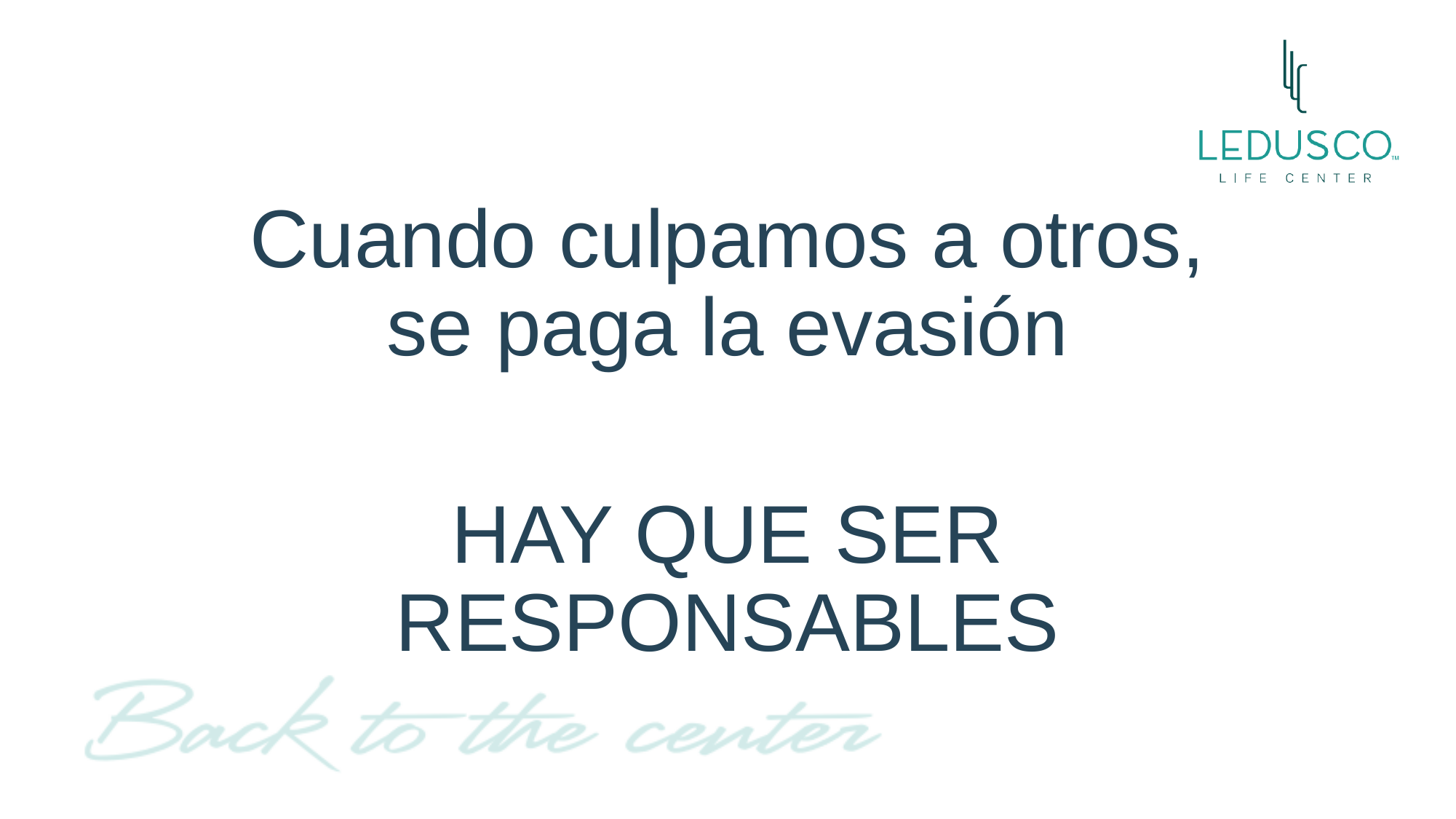

Cuando culpamos a otros, se paga la evasión

HAY QUE SER RESPONSABLES